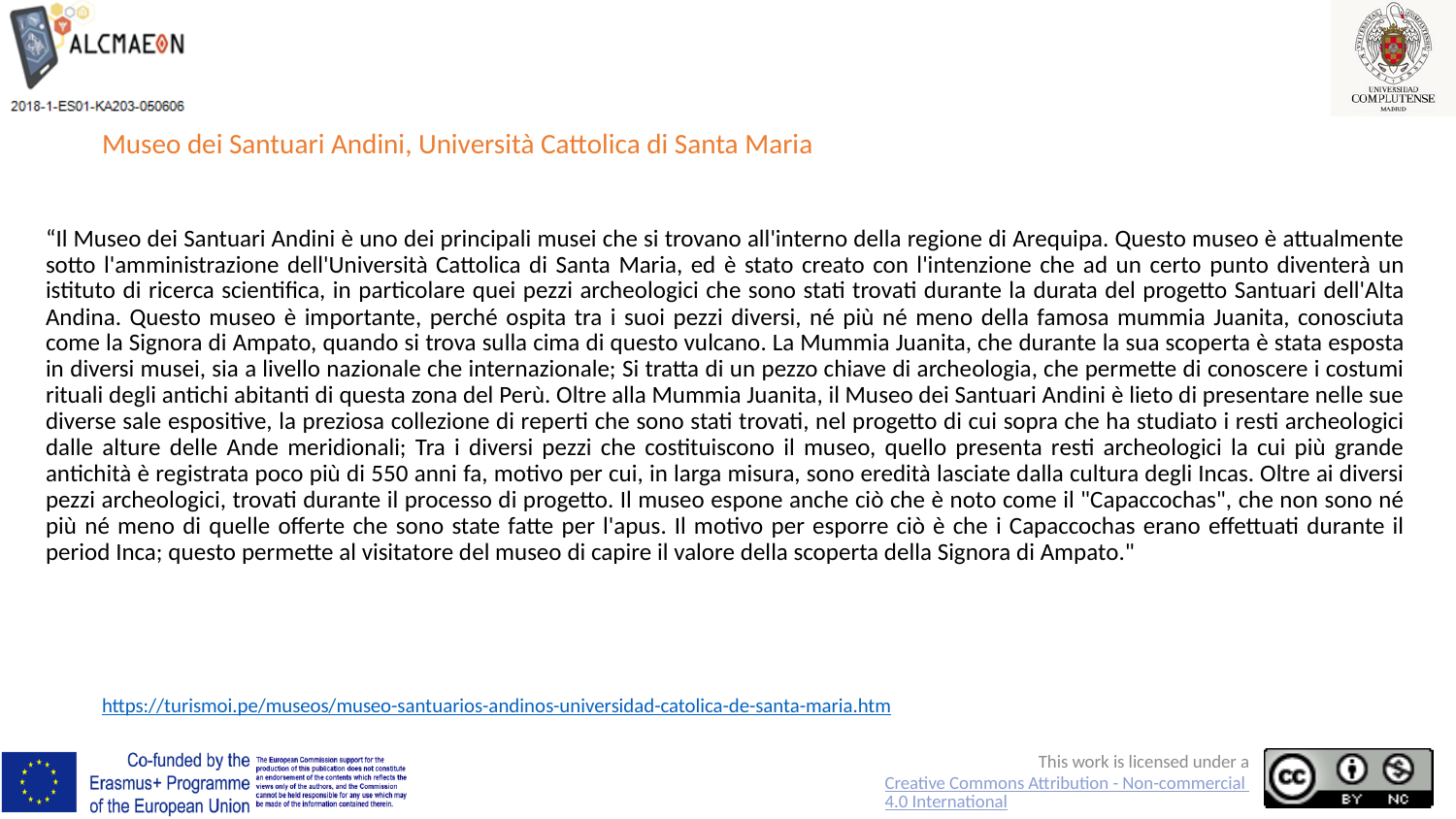

# Museo dei Santuari Andini, Università Cattolica di Santa Maria

“Il Museo dei Santuari Andini è uno dei principali musei che si trovano all'interno della regione di Arequipa. Questo museo è attualmente sotto l'amministrazione dell'Università Cattolica di Santa Maria, ed è stato creato con l'intenzione che ad un certo punto diventerà un istituto di ricerca scientifica, in particolare quei pezzi archeologici che sono stati trovati durante la durata del progetto Santuari dell'Alta Andina. Questo museo è importante, perché ospita tra i suoi pezzi diversi, né più né meno della famosa mummia Juanita, conosciuta come la Signora di Ampato, quando si trova sulla cima di questo vulcano. La Mummia Juanita, che durante la sua scoperta è stata esposta in diversi musei, sia a livello nazionale che internazionale; Si tratta di un pezzo chiave di archeologia, che permette di conoscere i costumi rituali degli antichi abitanti di questa zona del Perù. Oltre alla Mummia Juanita, il Museo dei Santuari Andini è lieto di presentare nelle sue diverse sale espositive, la preziosa collezione di reperti che sono stati trovati, nel progetto di cui sopra che ha studiato i resti archeologici dalle alture delle Ande meridionali; Tra i diversi pezzi che costituiscono il museo, quello presenta resti archeologici la cui più grande antichità è registrata poco più di 550 anni fa, motivo per cui, in larga misura, sono eredità lasciate dalla cultura degli Incas. Oltre ai diversi pezzi archeologici, trovati durante il processo di progetto. Il museo espone anche ciò che è noto come il "Capaccochas", che non sono né più né meno di quelle offerte che sono state fatte per l'apus. Il motivo per esporre ciò è che i Capaccochas erano effettuati durante il period Inca; questo permette al visitatore del museo di capire il valore della scoperta della Signora di Ampato."
https://turismoi.pe/museos/museo-santuarios-andinos-universidad-catolica-de-santa-maria.htm